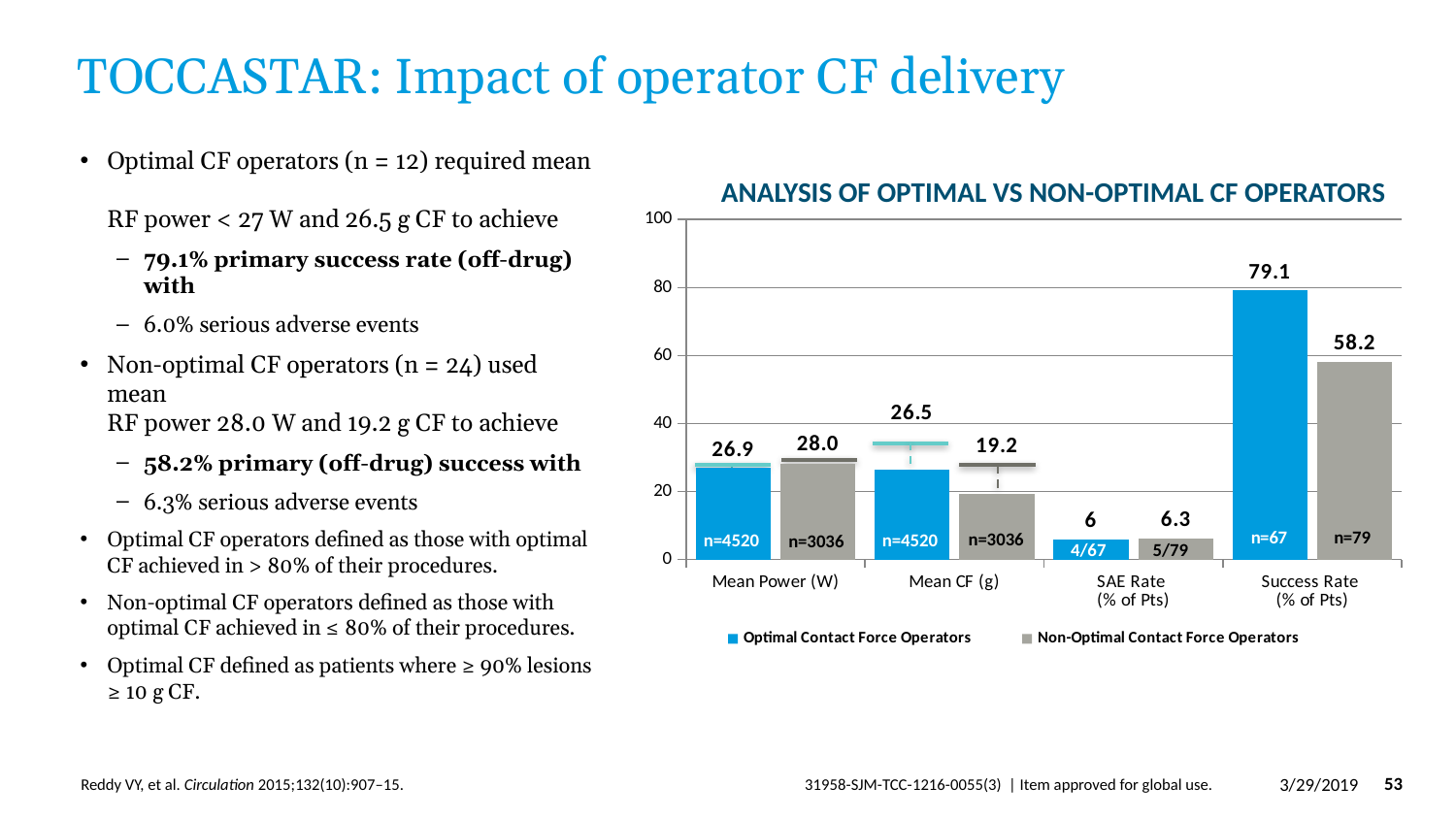

# TOCCASTAR: Impact of operator CF delivery
Optimal CF operators (n = 12) required mean
RF power < 27 W and 26.5 g CF to achieve
79.1% primary success rate (off-drug) with
6.0% serious adverse events
Non-optimal CF operators (n = 24) used mean
RF power 28.0 W and 19.2 g CF to achieve
58.2% primary (off-drug) success with
6.3% serious adverse events
Optimal CF operators defined as those with optimal
CF achieved in > 80% of their procedures.
Non-optimal CF operators defined as those with
optimal CF achieved in ≤ 80% of their procedures.
Optimal CF defined as patients where ≥ 90% lesions ≥ 10 g CF.
ANALYSIS OF OPTIMAL VS NON-OPTIMAL CF OPERATORS

### Chart

| Category | Optimal Contact Force Operators | Non-Optimal Contact Force Operators |
|---|---|---|
| Mean Power (W) | 26.9 | 28.0 |
| Mean CF (g) | 26.5 | 19.2 |
| SAE Rate
(% of Pts) | 6.0 | 6.3 |
| Success Rate
(% of Pts) | 79.1 | 58.2 |
n=3036
n=4520
n=4520
n=3036
5/79
4/67
Reddy VY, et al. Circulation 2015;132(10):907–15.
3/29/2019
53